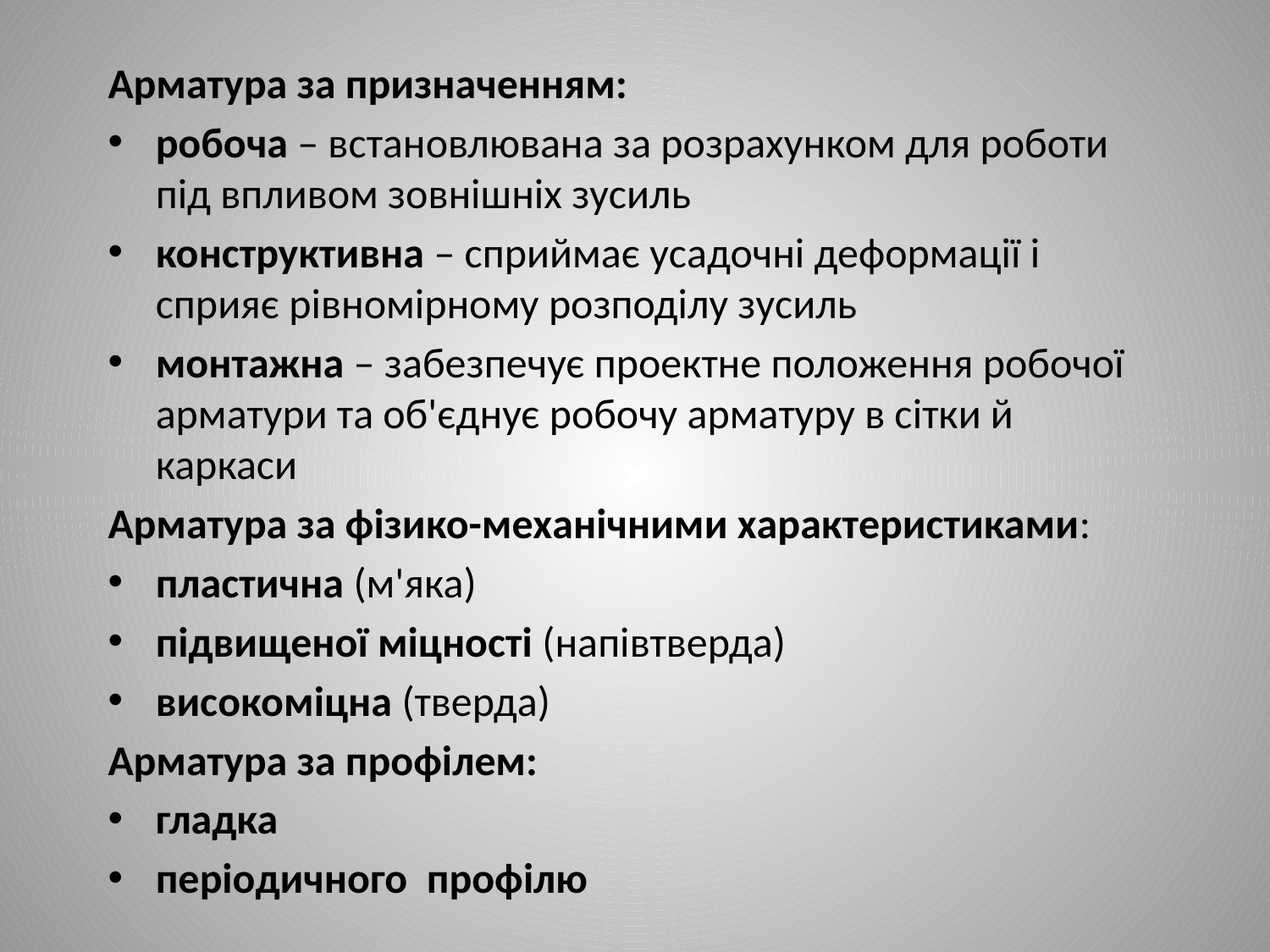

# Арматура за призначенням:
робоча – встановлювана за розрахунком для роботи під впливом зовнішніх зусиль
конструктивна – сприймає усадочні деформації і сприяє рівномірному розподілу зусиль
монтажна – забезпечує проектне положення робочої арматури та об'єднує робочу арматуру в сітки й каркаси
Арматура за фізико-механічними характеристиками:
пластична (м'яка)
підвищеної міцності (напівтверда)
високоміцна (тверда)
Арматура за профілем:
гладка
періодичного  профілю